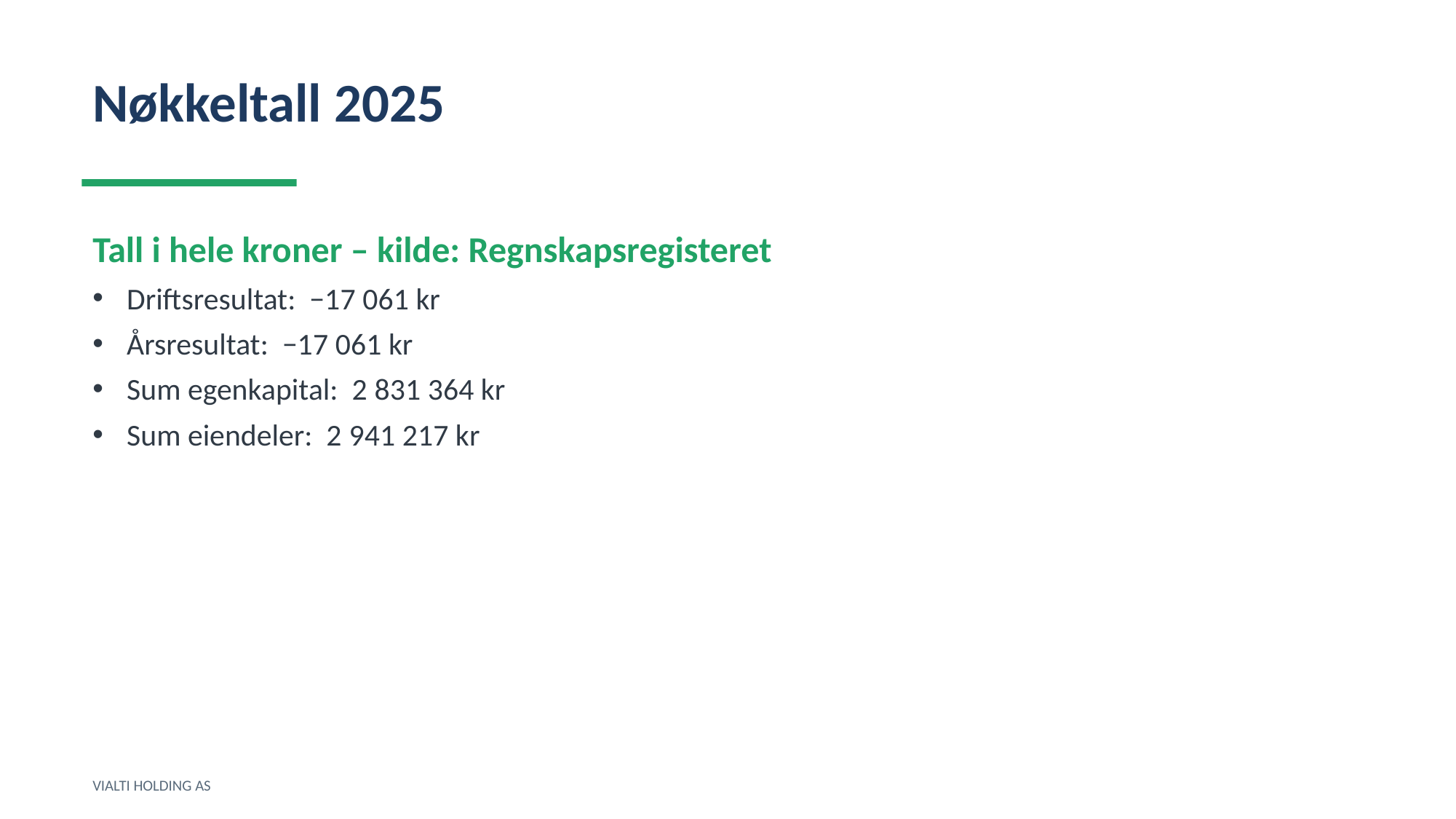

Nøkkeltall 2025

Tall i hele kroner – kilde: Regnskapsregisteret
Driftsresultat:  −17 061 kr
Årsresultat:  −17 061 kr
Sum egenkapital:  2 831 364 kr
Sum eiendeler:  2 941 217 kr
VIALTI HOLDING AS